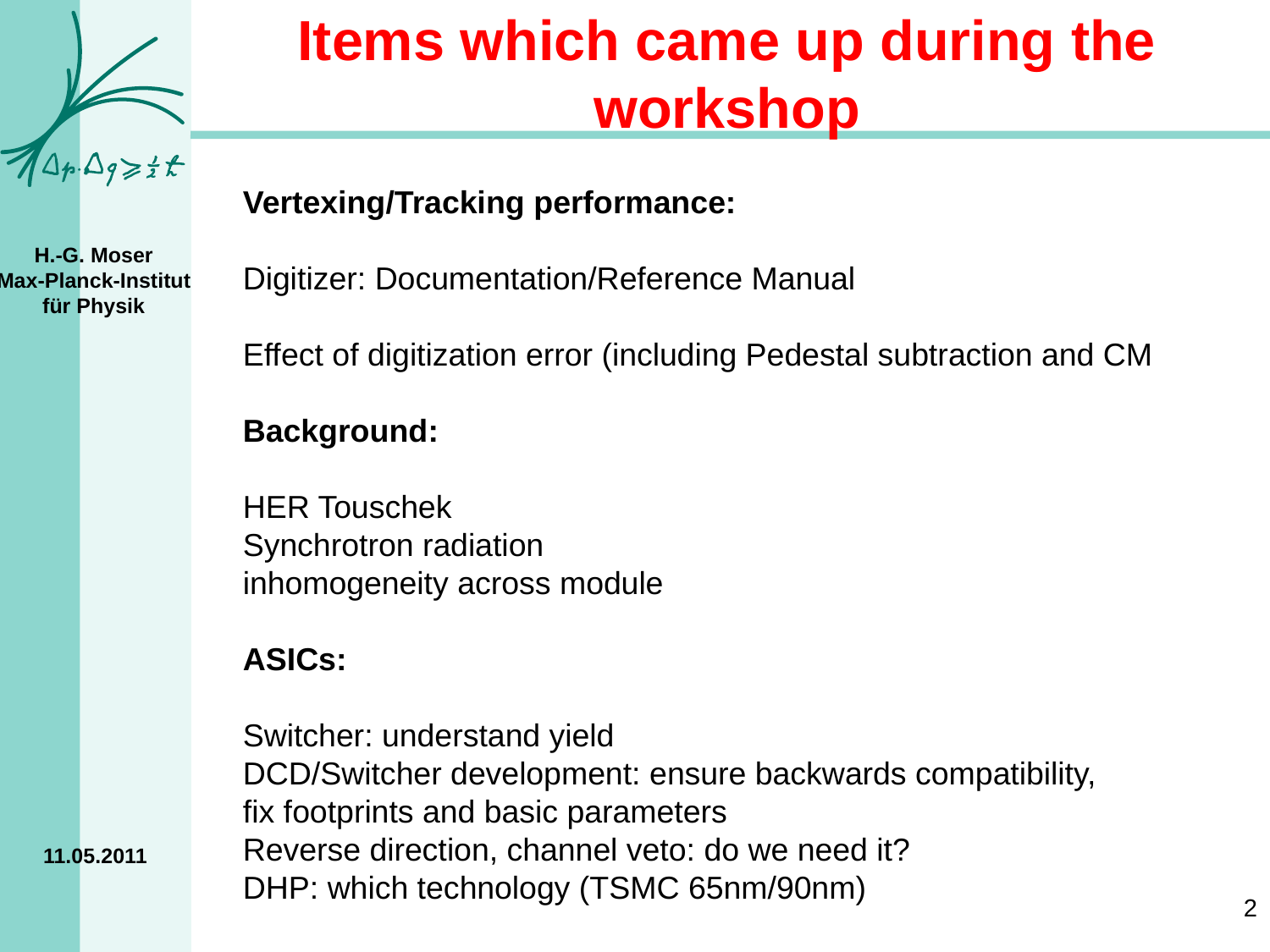

# Items which came up during the workshop
Vertexing/Tracking performance:

Digitizer: Documentation/Reference Manual

Effect of digitization error (including Pedestal subtraction and CM

Background:

HER Touschek
Synchrotron radiation
inhomogeneity across module

ASICs:

Switcher: understand yield
DCD/Switcher development: ensure backwards compatibility,
fix footprints and basic parameters
Reverse direction, channel veto: do we need it?
DHP: which technology (TSMC 65nm/90nm)
11.05.2011

2